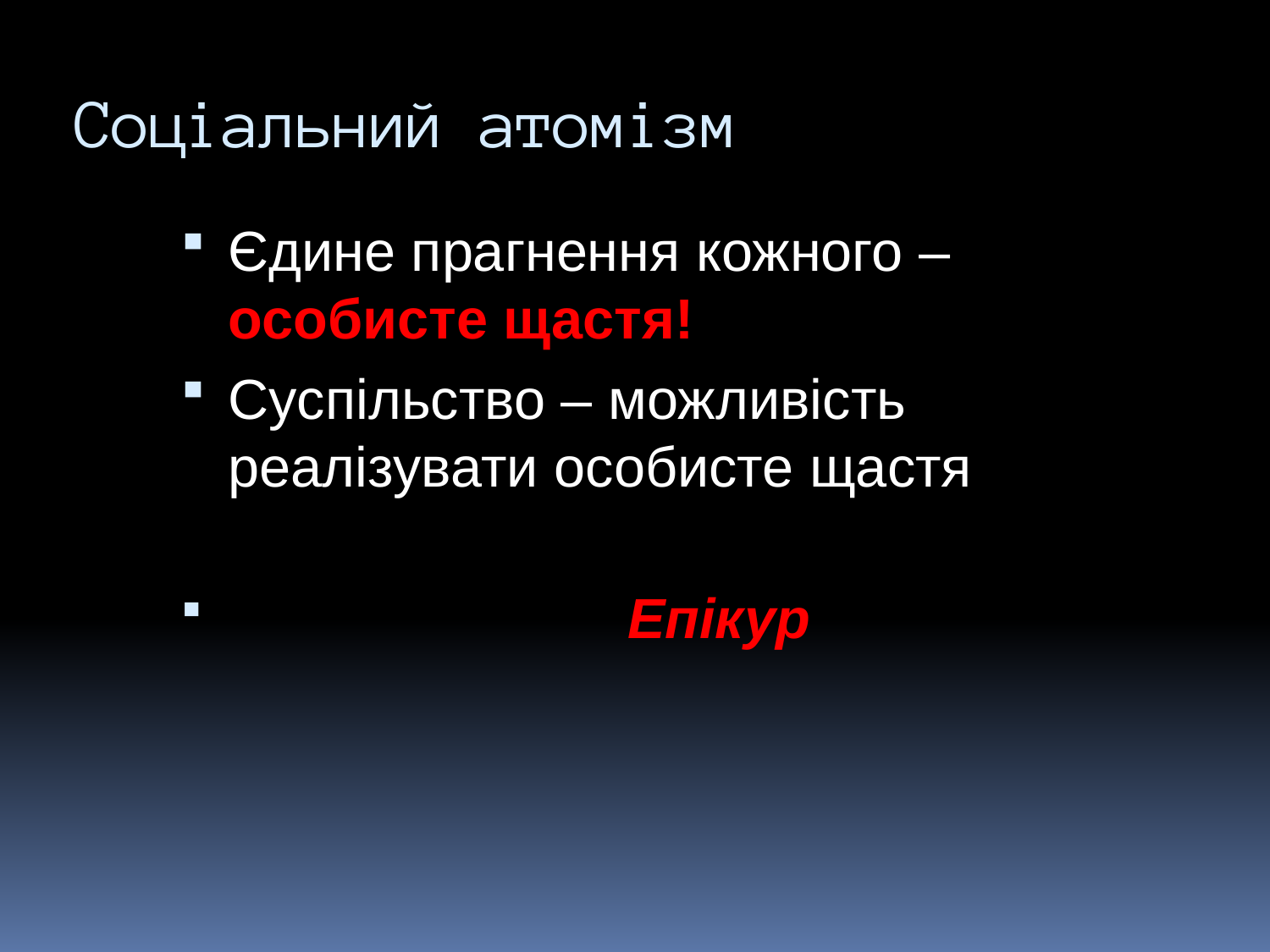

# Соціальний атомізм
Єдине прагнення кожного – особисте щастя!
Суспільство – можливість реалізувати особисте щастя

                             Епікур